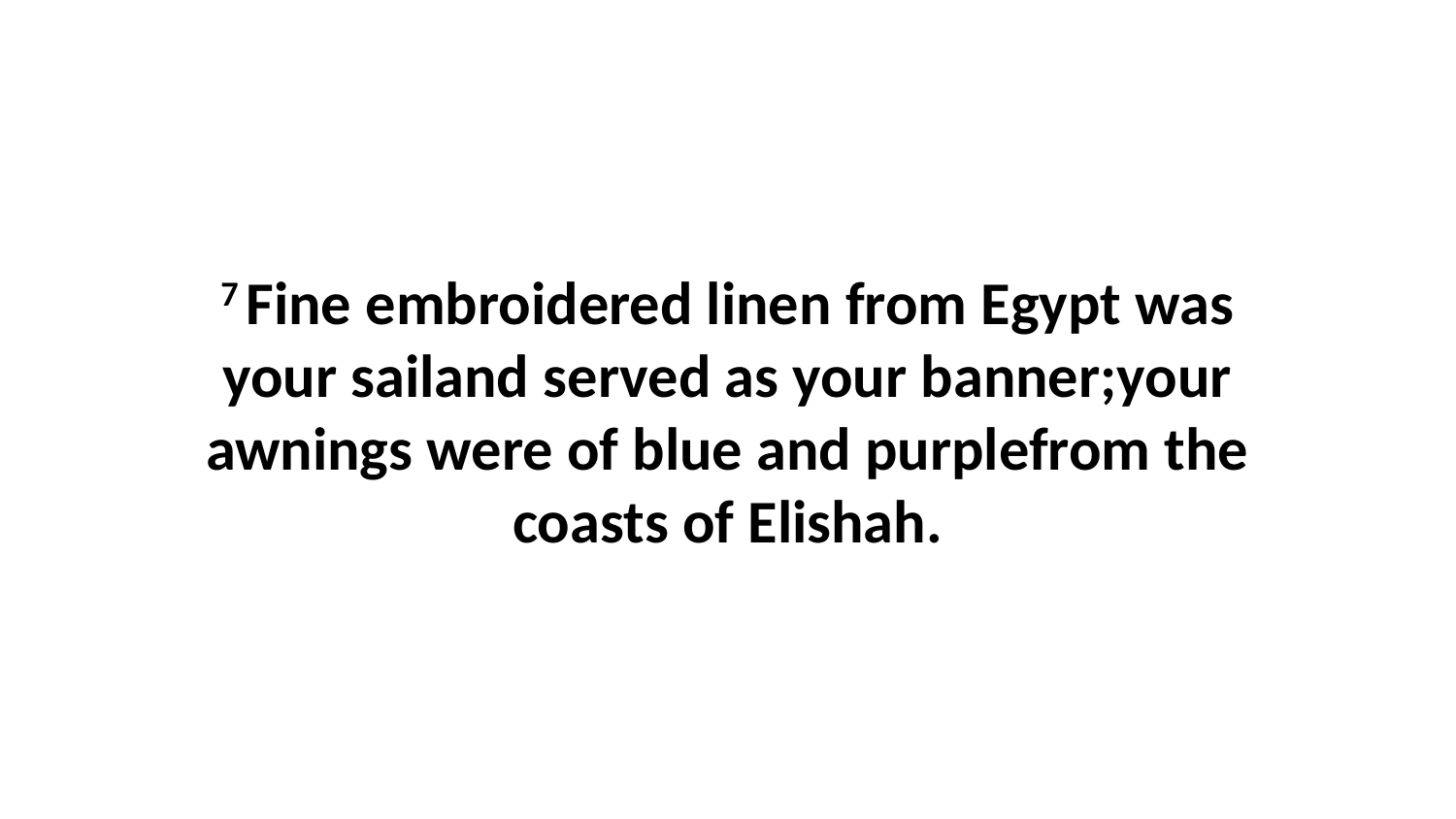

7 Fine embroidered linen from Egypt was your sailand served as your banner;your awnings were of blue and purplefrom the coasts of Elishah.